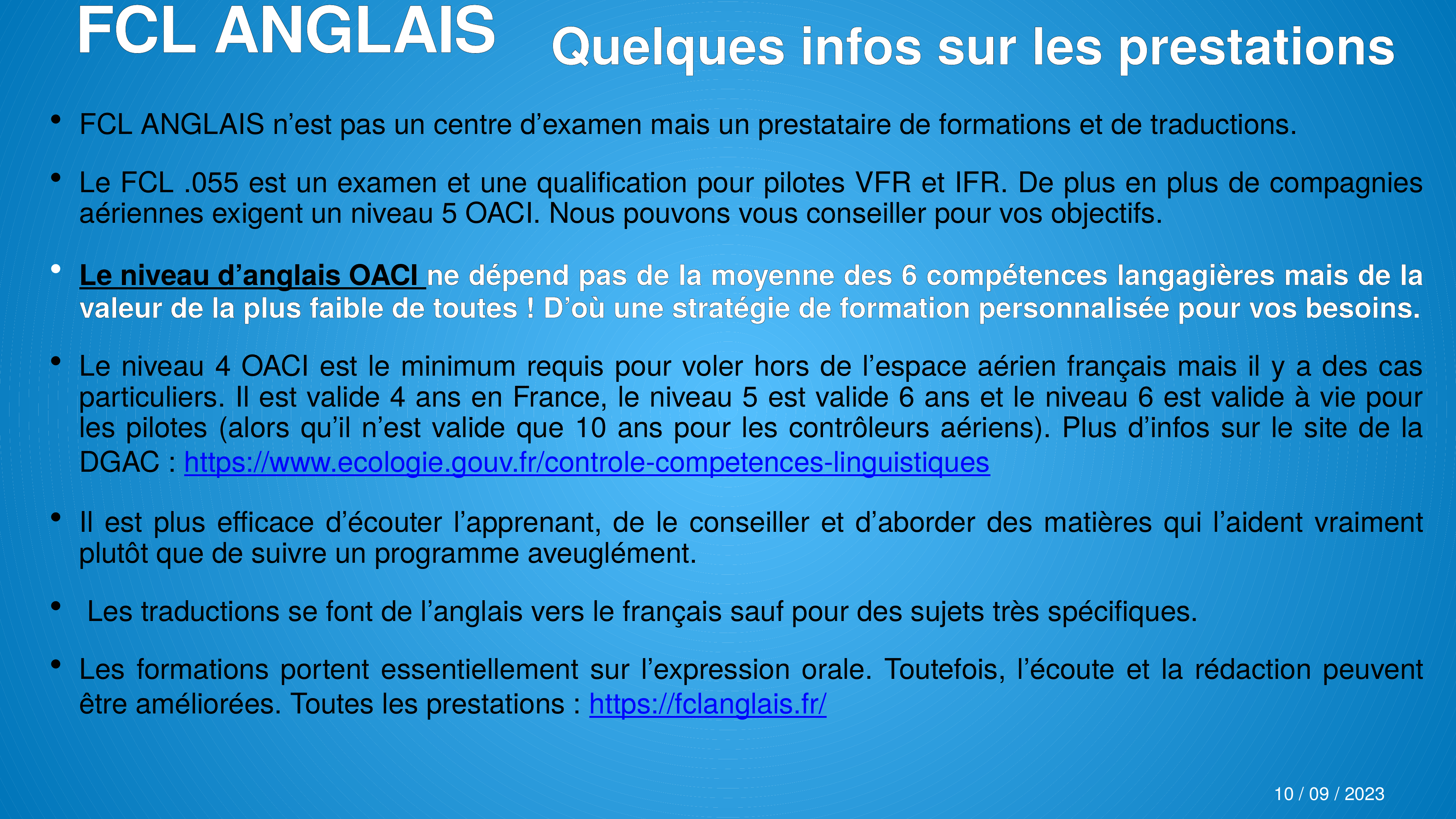

# FCL ANGLAIS
Quelques infos sur les prestations
FCL ANGLAIS n’est pas un centre d’examen mais un prestataire de formations et de traductions.
Le FCL .055 est un examen et une qualification pour pilotes VFR et IFR. De plus en plus de compagnies aériennes exigent un niveau 5 OACI. Nous pouvons vous conseiller pour vos objectifs.
Le niveau d’anglais OACI ne dépend pas de la moyenne des 6 compétences langagières mais de la valeur de la plus faible de toutes ! D’où une stratégie de formation personnalisée pour vos besoins.
Le niveau 4 OACI est le minimum requis pour voler hors de l’espace aérien français mais il y a des cas particuliers. Il est valide 4 ans en France, le niveau 5 est valide 6 ans et le niveau 6 est valide à vie pour les pilotes (alors qu’il n’est valide que 10 ans pour les contrôleurs aériens). Plus d’infos sur le site de la DGAC : https://www.ecologie.gouv.fr/controle-competences-linguistiques
Il est plus efficace d’écouter l’apprenant, de le conseiller et d’aborder des matières qui l’aident vraiment plutôt que de suivre un programme aveuglément.
 Les traductions se font de l’anglais vers le français sauf pour des sujets très spécifiques.
Les formations portent essentiellement sur l’expression orale. Toutefois, l’écoute et la rédaction peuvent être améliorées. Toutes les prestations : https://fclanglais.fr/
10 / 09 / 2023
8